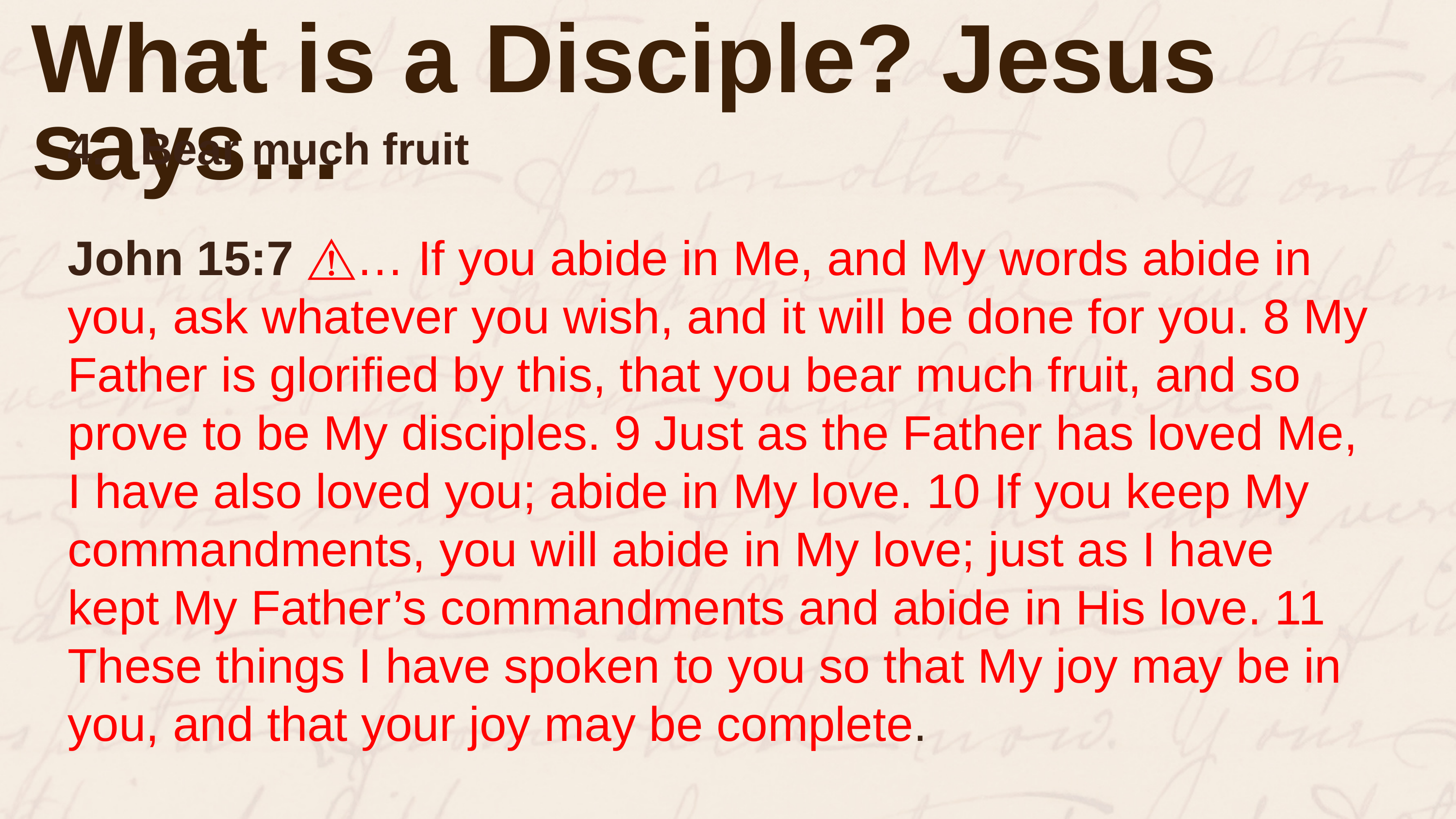

What is a Disciple? Jesus says…
4.	Bear much fruit

John 15:7 ⚠️… If you abide in Me, and My words abide in you, ask whatever you wish, and it will be done for you. 8 My Father is glorified by this, that you bear much fruit, and so prove to be My disciples. 9 Just as the Father has loved Me, I have also loved you; abide in My love. 10 If you keep My commandments, you will abide in My love; just as I have kept My Father’s commandments and abide in His love. 11 These things I have spoken to you so that My joy may be in you, and that your joy may be complete.